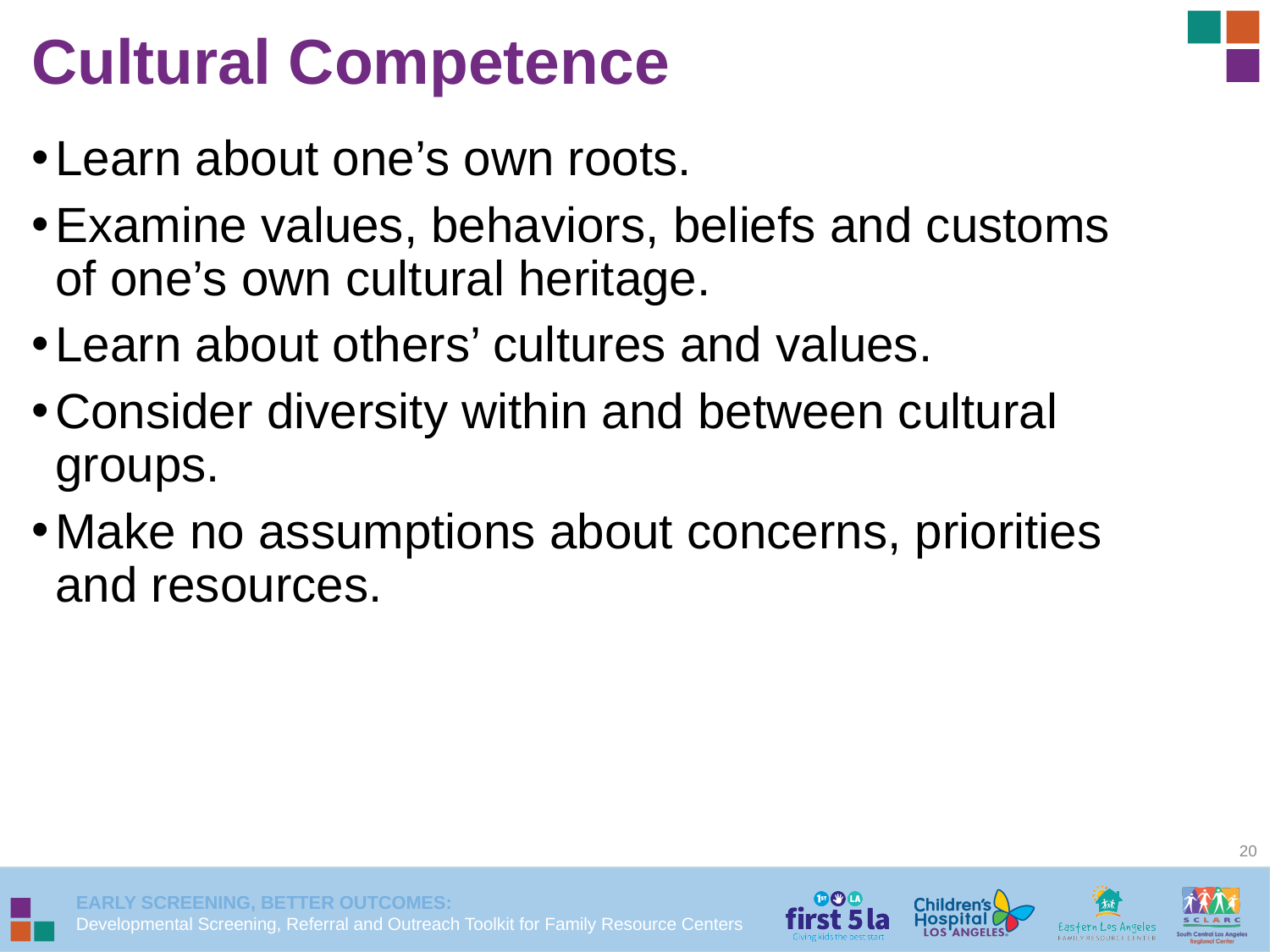

Cultural Competence
Learn about one’s own roots.
Examine values, behaviors, beliefs and customs of one’s own cultural heritage.
Learn about others’ cultures and values.
Consider diversity within and between cultural groups.
Make no assumptions about concerns, priorities and resources.
20